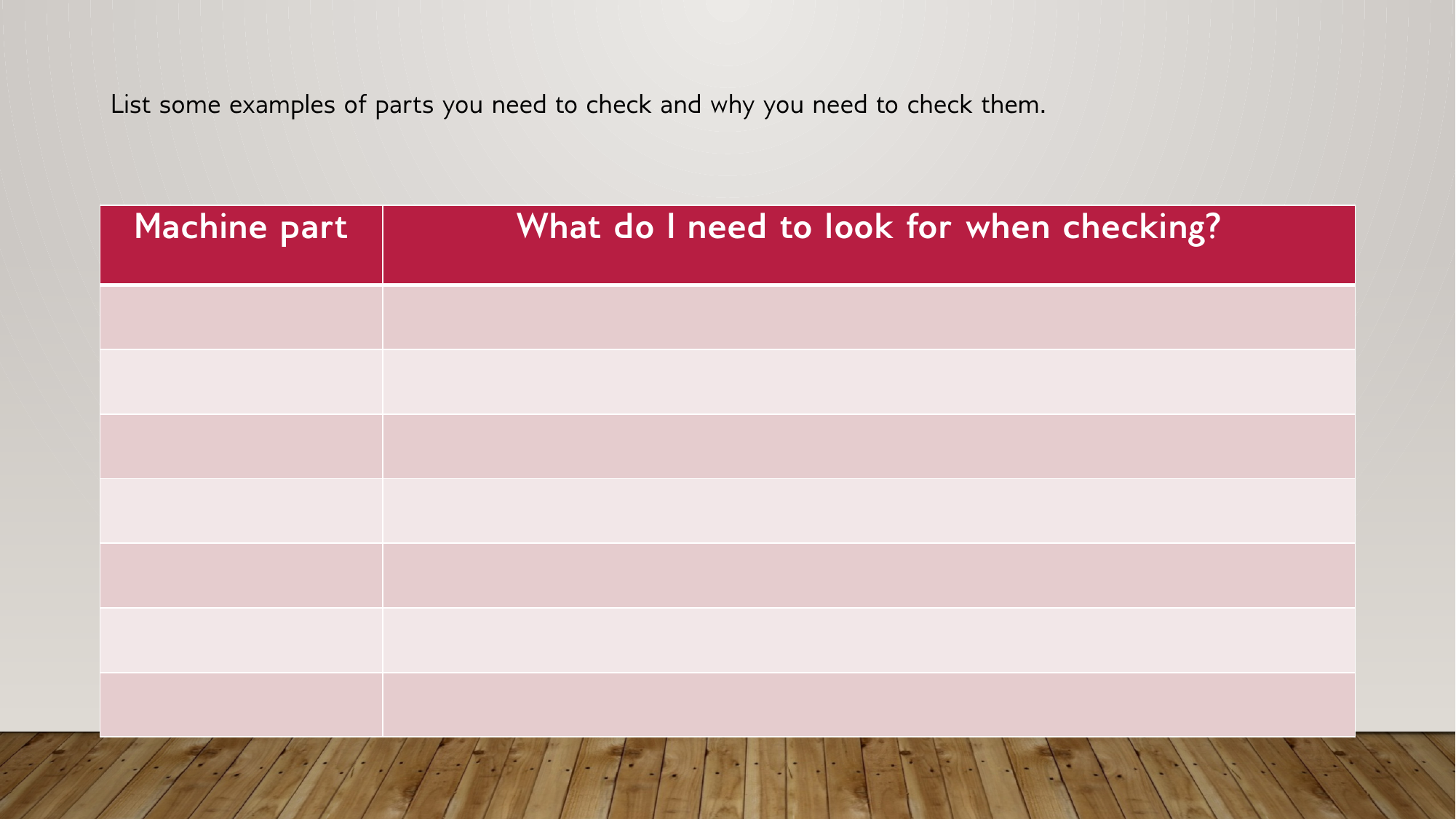

List some examples of parts you need to check and why you need to check them.
| Machine part | What do I need to look for when checking? |
| --- | --- |
|  |  |
|  |  |
|  |  |
|  |  |
|  |  |
|  |  |
|  |  |